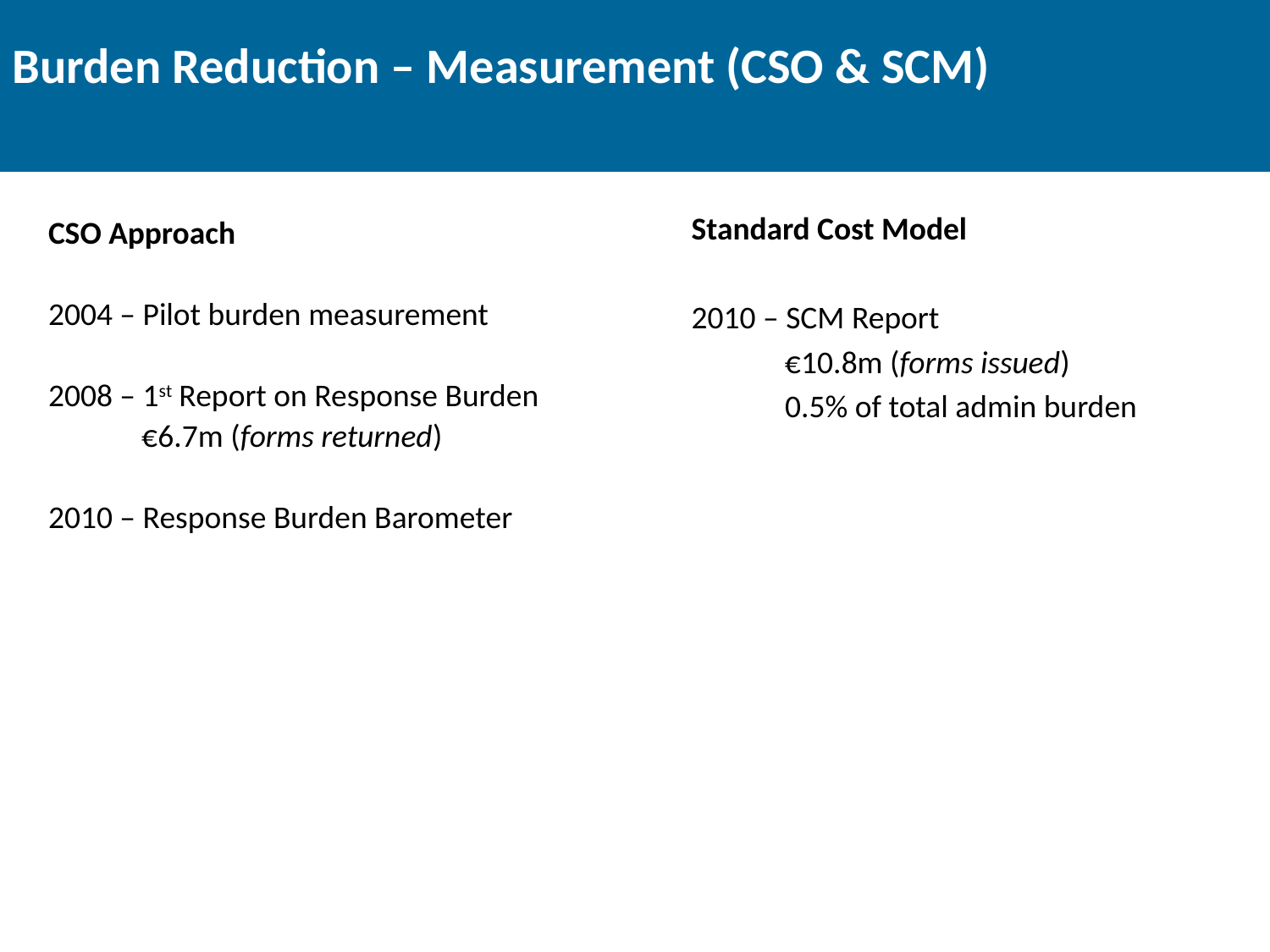

# Burden Reduction – Measurement (CSO & SCM)
Standard Cost Model

2010 – SCM Report
             €10.8m (forms issued)
             0.5% of total admin burden
CSO Approach

2004 – Pilot burden measurement

2008 – 1st Report on Response Burden
             €6.7m (forms returned)

2010 – Response Burden Barometer